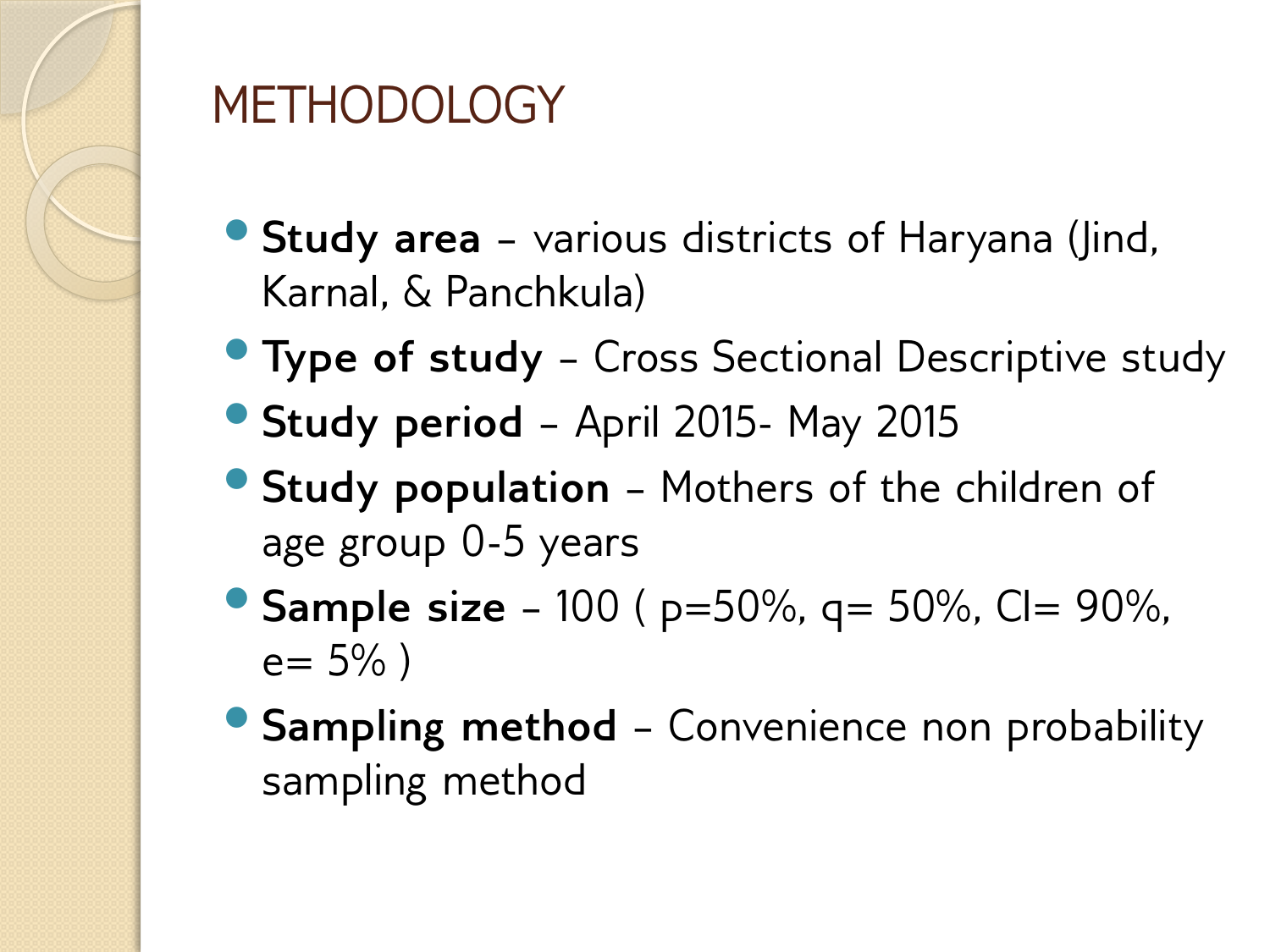

# METHODOLOGY
Study area – various districts of Haryana (Jind, Karnal, & Panchkula)
Type of study – Cross Sectional Descriptive study
Study period – April 2015- May 2015
Study population – Mothers of the children of age group 0-5 years
Sample size – 100 ( p=50%, q= 50%, CI= 90%, e= 5% )
Sampling method – Convenience non probability sampling method